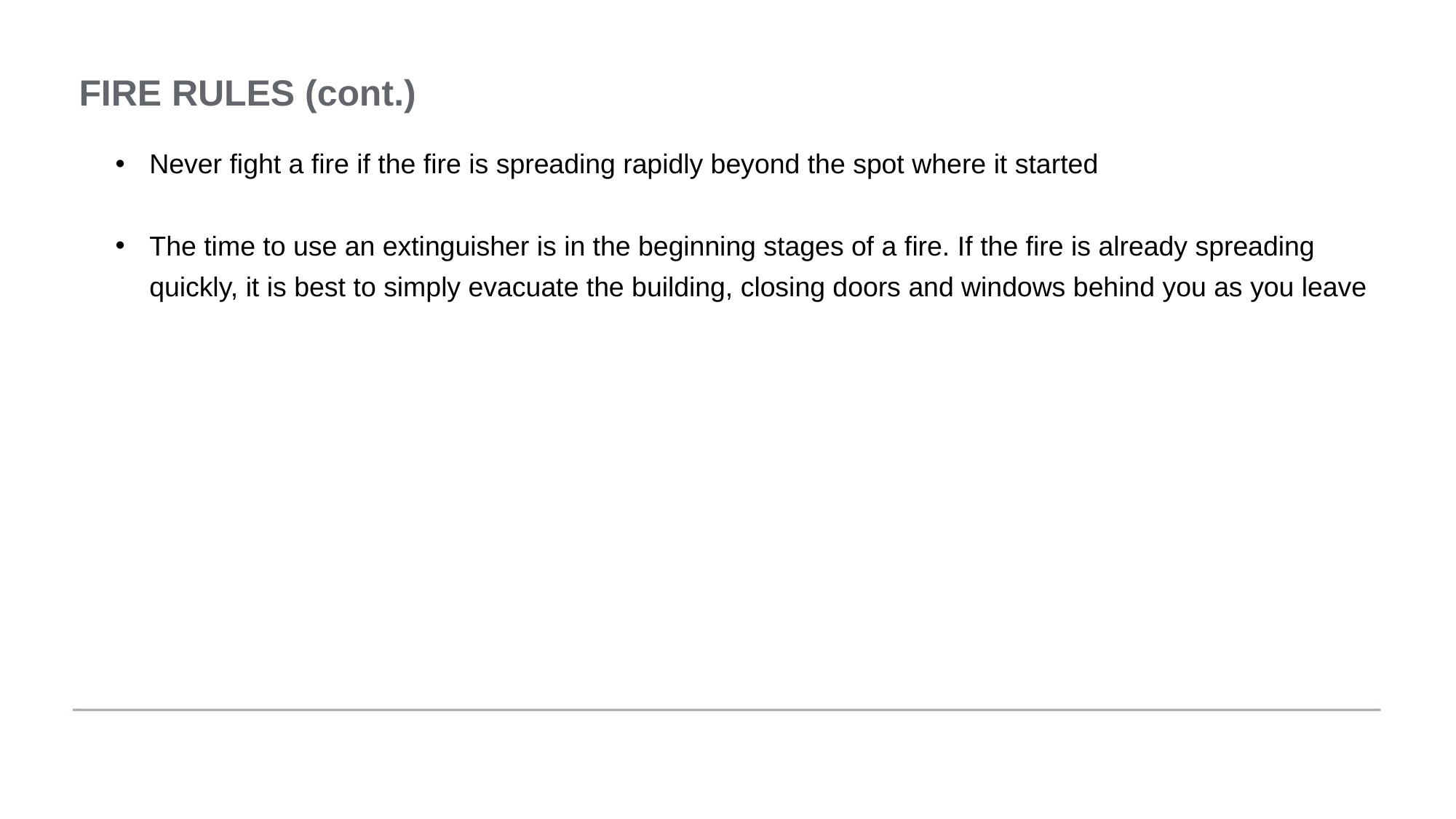

FIRE RULES (cont.)
Never fight a fire if the fire is spreading rapidly beyond the spot where it started

The time to use an extinguisher is in the beginning stages of a fire. If the fire is already spreading quickly, it is best to simply evacuate the building, closing doors and windows behind you as you leave